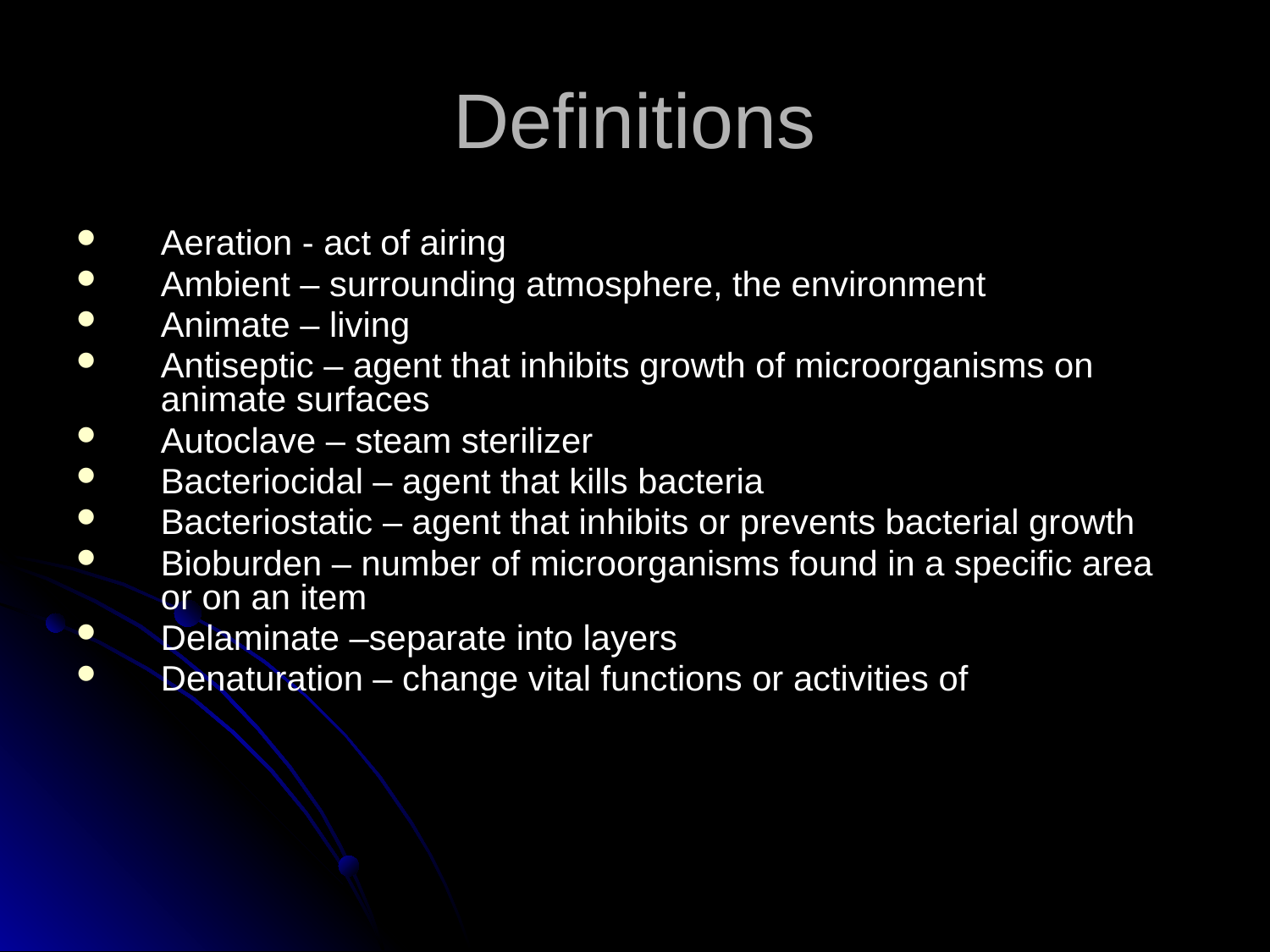

# Definitions
Aeration - act of airing
Ambient – surrounding atmosphere, the environment
Animate – living
Antiseptic – agent that inhibits growth of microorganisms on animate surfaces
Autoclave – steam sterilizer
Bacteriocidal – agent that kills bacteria
Bacteriostatic – agent that inhibits or prevents bacterial growth
Bioburden – number of microorganisms found in a specific area or on an item
Delaminate –separate into layers
Denaturation – change vital functions or activities of